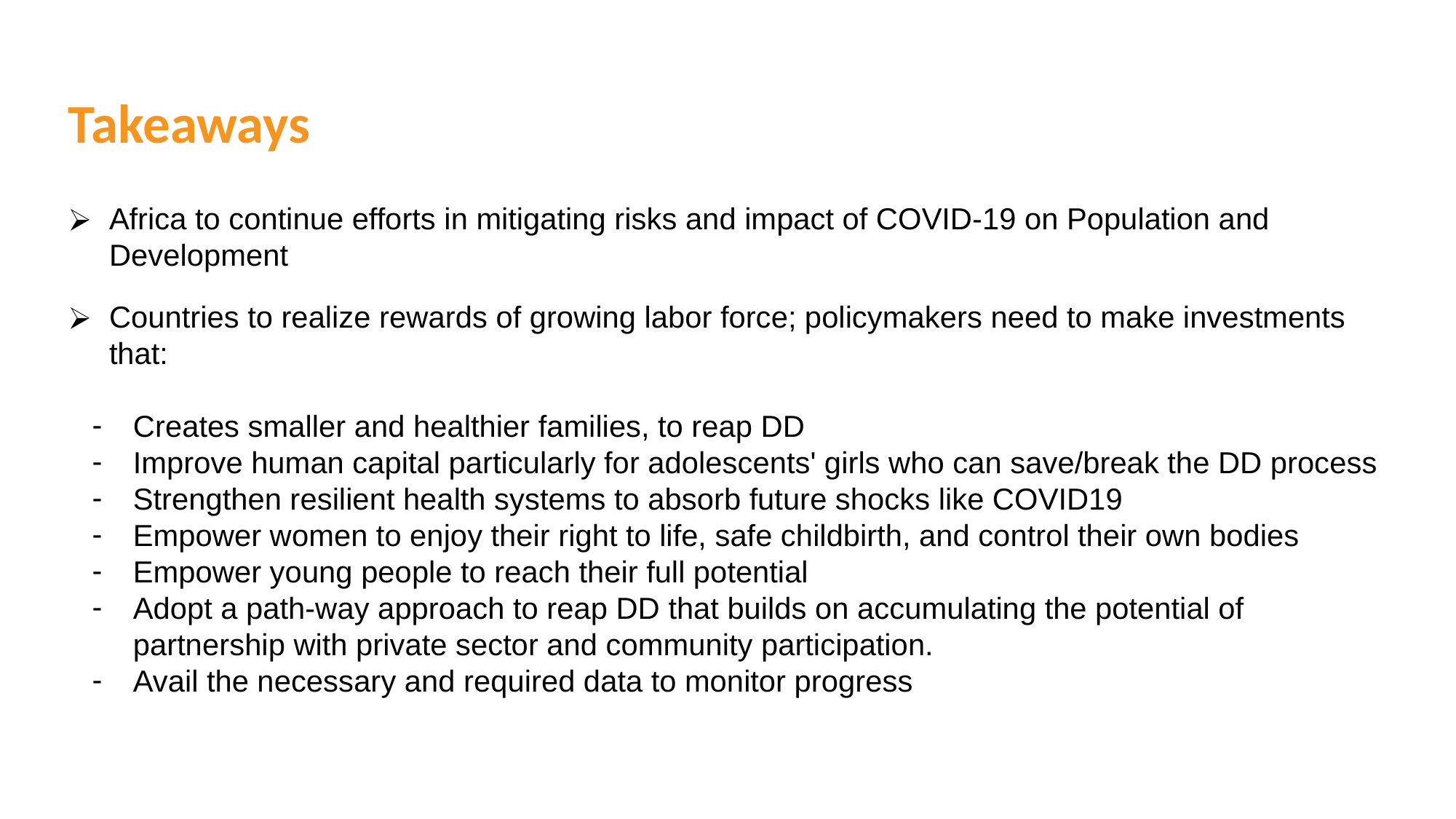

Takeaways

Africa to continue efforts in mitigating risks and impact of COVID-19 on Population and Development

Countries to realize rewards of growing labor force; policymakers need to make investments that:

Creates smaller and healthier families, to reap DD
Improve human capital particularly for adolescents' girls who can save/break the DD process
Strengthen resilient health systems to absorb future shocks like COVID19
Empower women to enjoy their right to life, safe childbirth, and control their own bodies
Empower young people to reach their full potential
Adopt a path-way approach to reap DD that builds on accumulating the potential of partnership with private sector and community participation.
Avail the necessary and required data to monitor progress